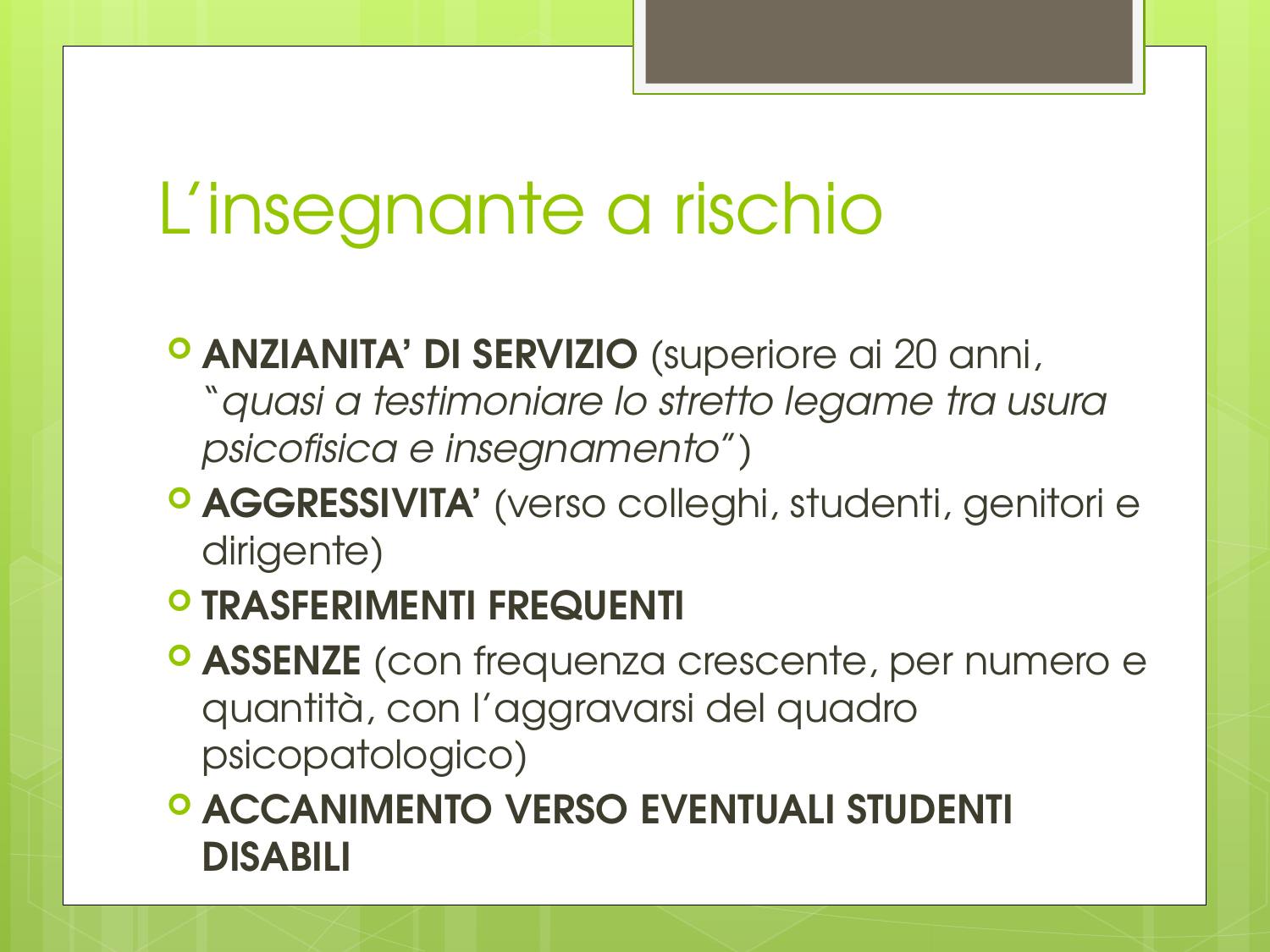

# L’insegnante a rischio
ANZIANITA’ DI SERVIZIO (superiore ai 20 anni, “quasi a testimoniare lo stretto legame tra usura psicofisica e insegnamento”)
AGGRESSIVITA’ (verso colleghi, studenti, genitori e dirigente)
TRASFERIMENTI FREQUENTI
ASSENZE (con frequenza crescente, per numero e quantità, con l’aggravarsi del quadro psicopatologico)
ACCANIMENTO VERSO EVENTUALI STUDENTI DISABILI